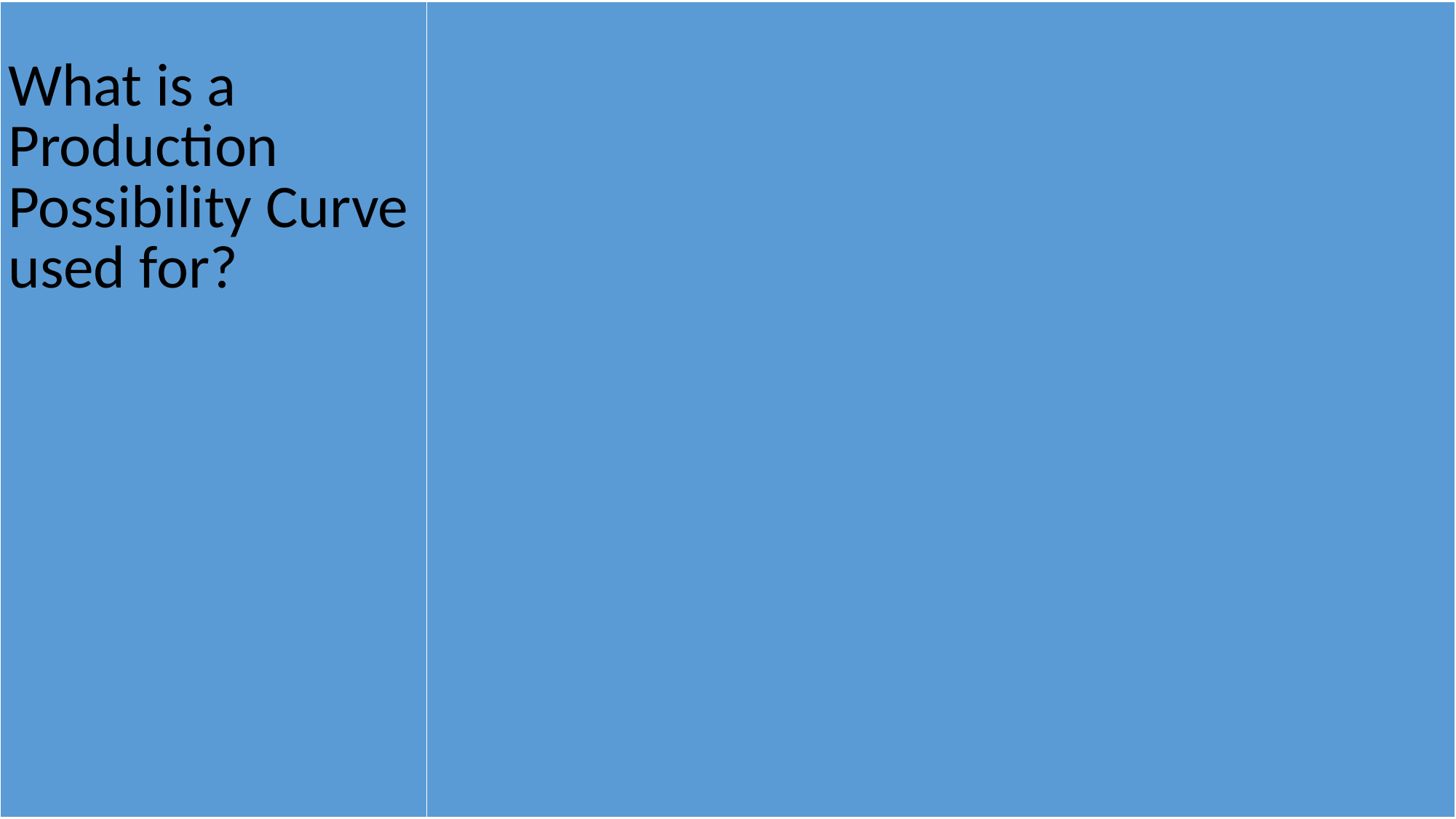

| What is a Production Possibility Curve used for? |  |
| --- | --- |